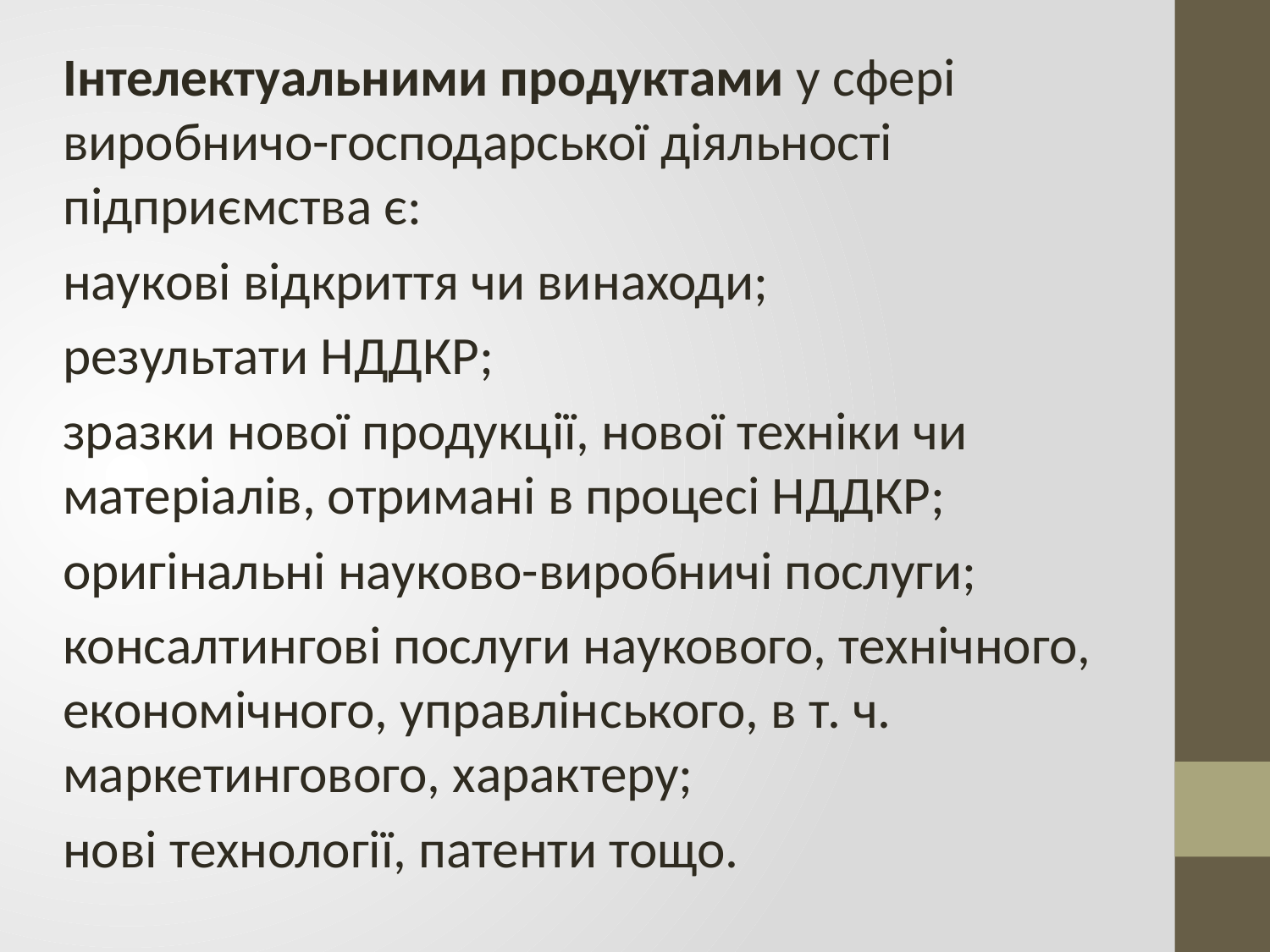

Інтелектуальними продуктами у сфері виробничо-гос­подарської діяльності підприємства є:
наукові відкриття чи винаходи;
результати НДДКР;
зразки нової продукції, нової техніки чи матеріалів, отримані в процесі НДДКР;
оригінальні науково-виробничі послуги;
консалтингові послуги наукового, технічного, економічного, управлін­ського, в т. ч. маркетингового, характеру;
нові технології, патенти тощо.